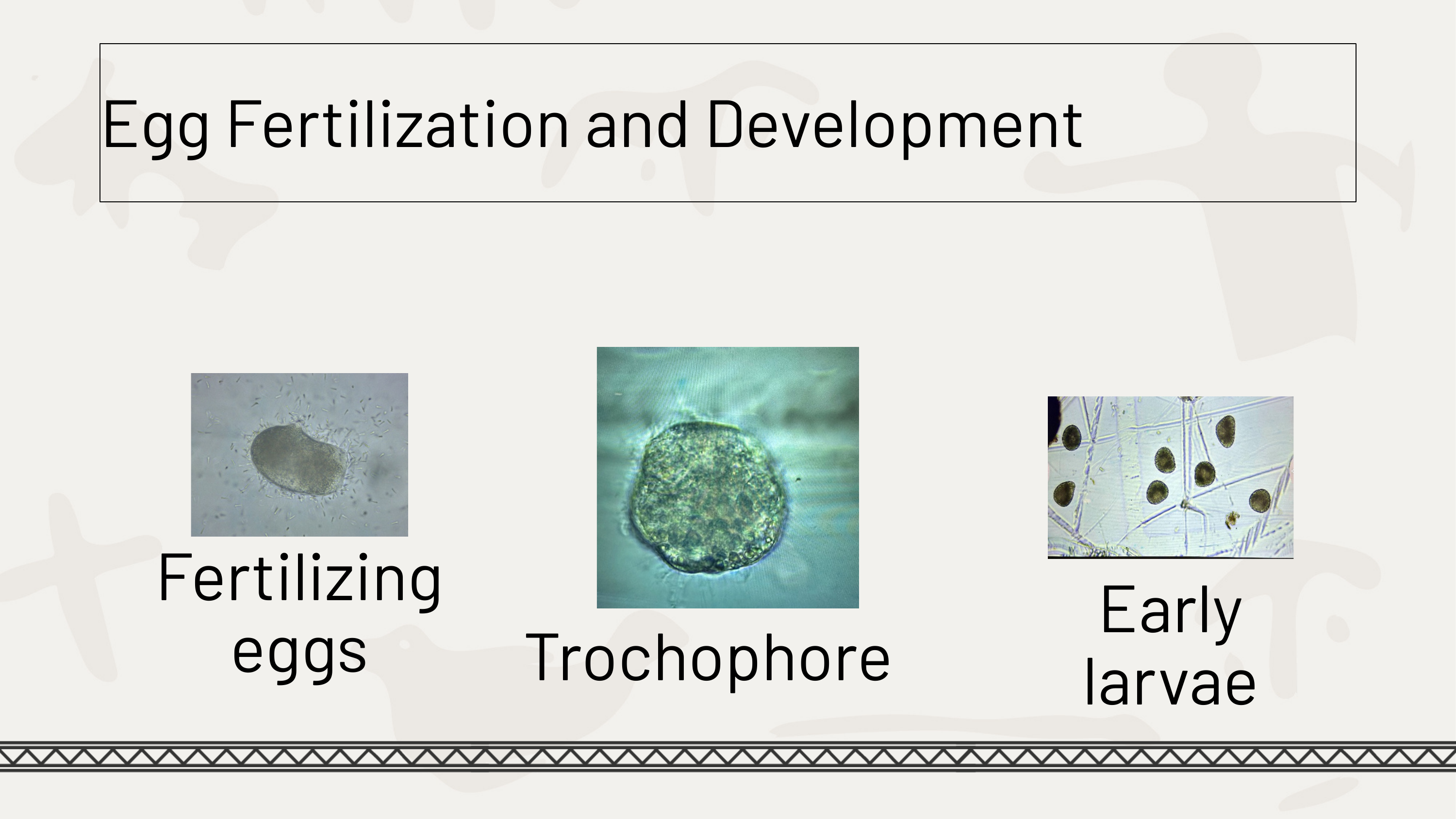

Egg Fertilization and Development

Fertilizing eggs
Early larvae
Trochophore